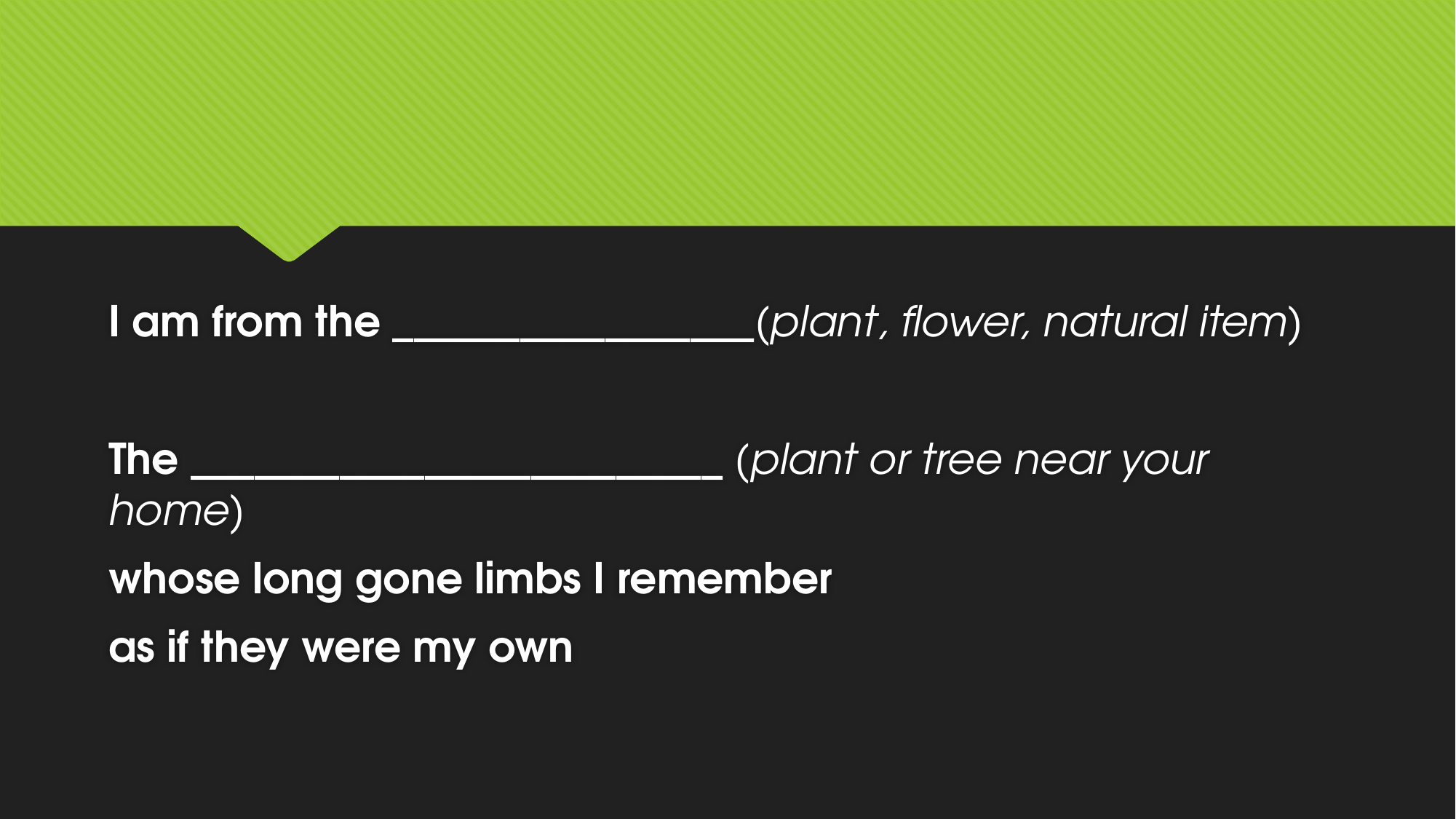

#
I am from the _________________(plant, flower, natural item)

The _________________________ (plant or tree near your home)
whose long gone limbs I remember
as if they were my own